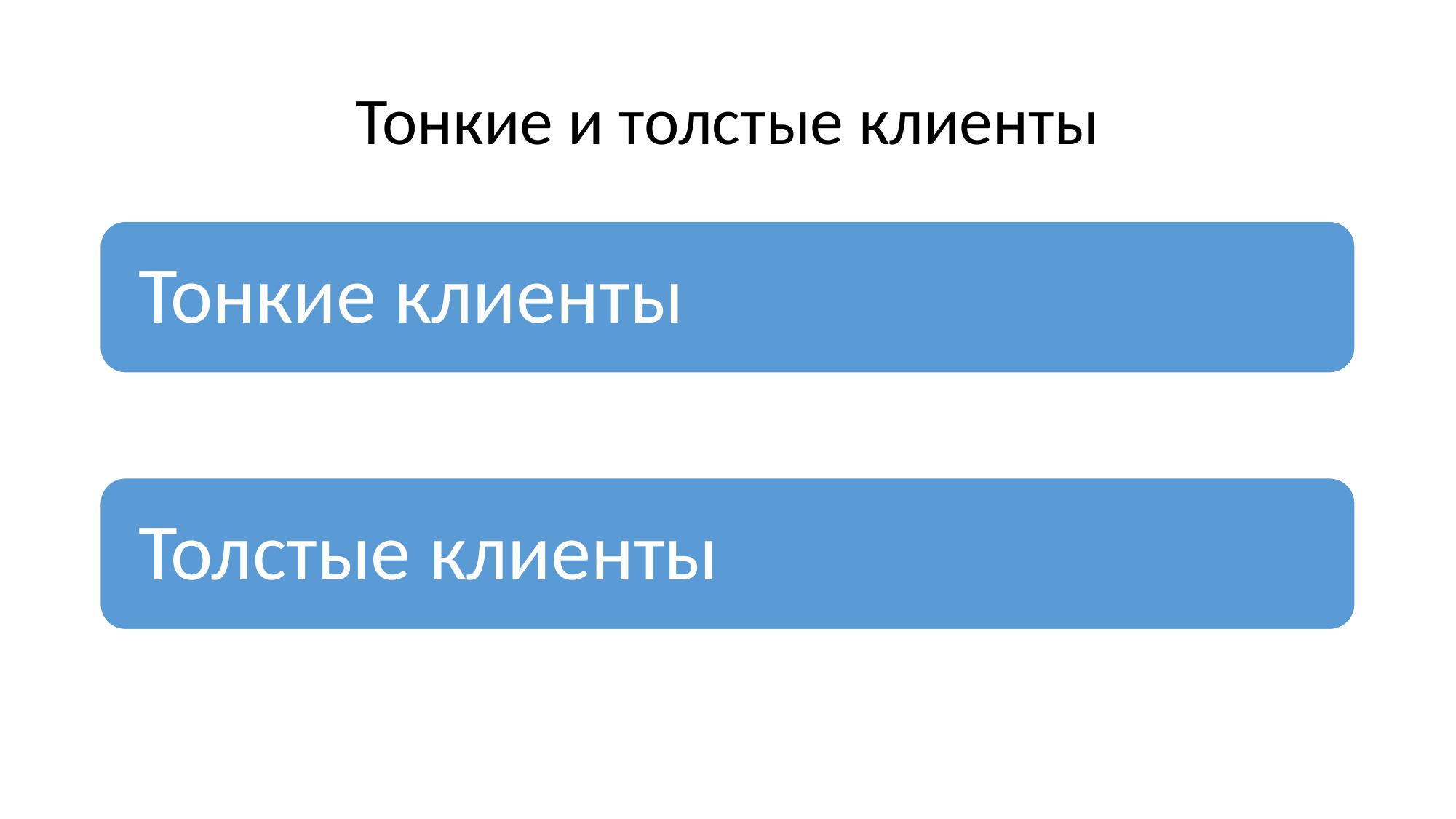

# Тонкие и толстые клиенты
Тонкие клиенты

Толстые клиенты